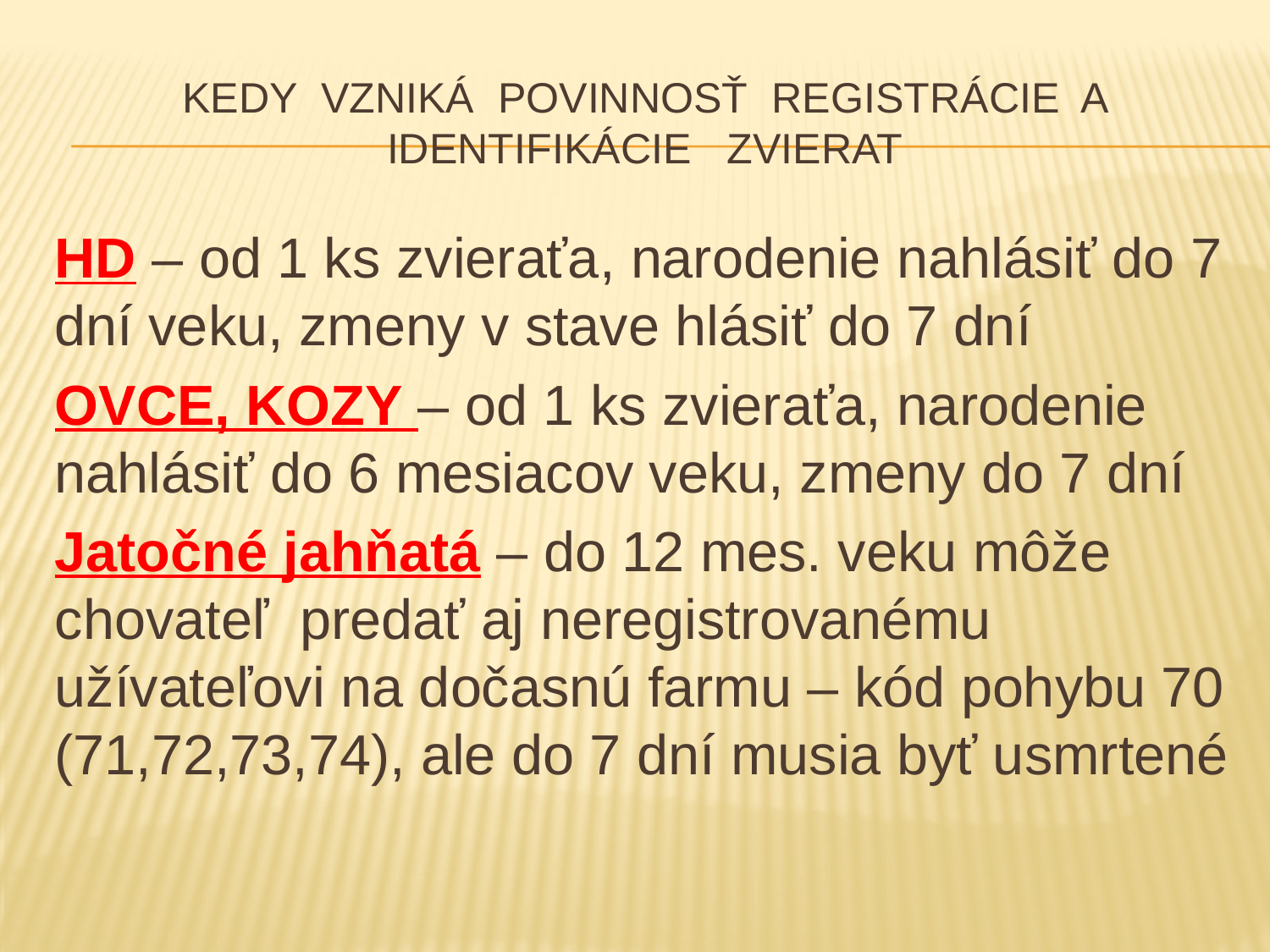

# Kedy  vzniká  Povinnosť  registrácie  a identifikácie   zvierat
HD – od 1 ks zvieraťa, narodenie nahlásiť do 7 dní veku, zmeny v stave hlásiť do 7 dní
OVCE, KOZY – od 1 ks zvieraťa, narodenie nahlásiť do 6 mesiacov veku, zmeny do 7 dní
Jatočné jahňatá – do 12 mes. veku môže chovateľ  predať aj neregistrovanému užívateľovi na dočasnú farmu – kód pohybu 70 (71,72,73,74), ale do 7 dní musia byť usmrtené